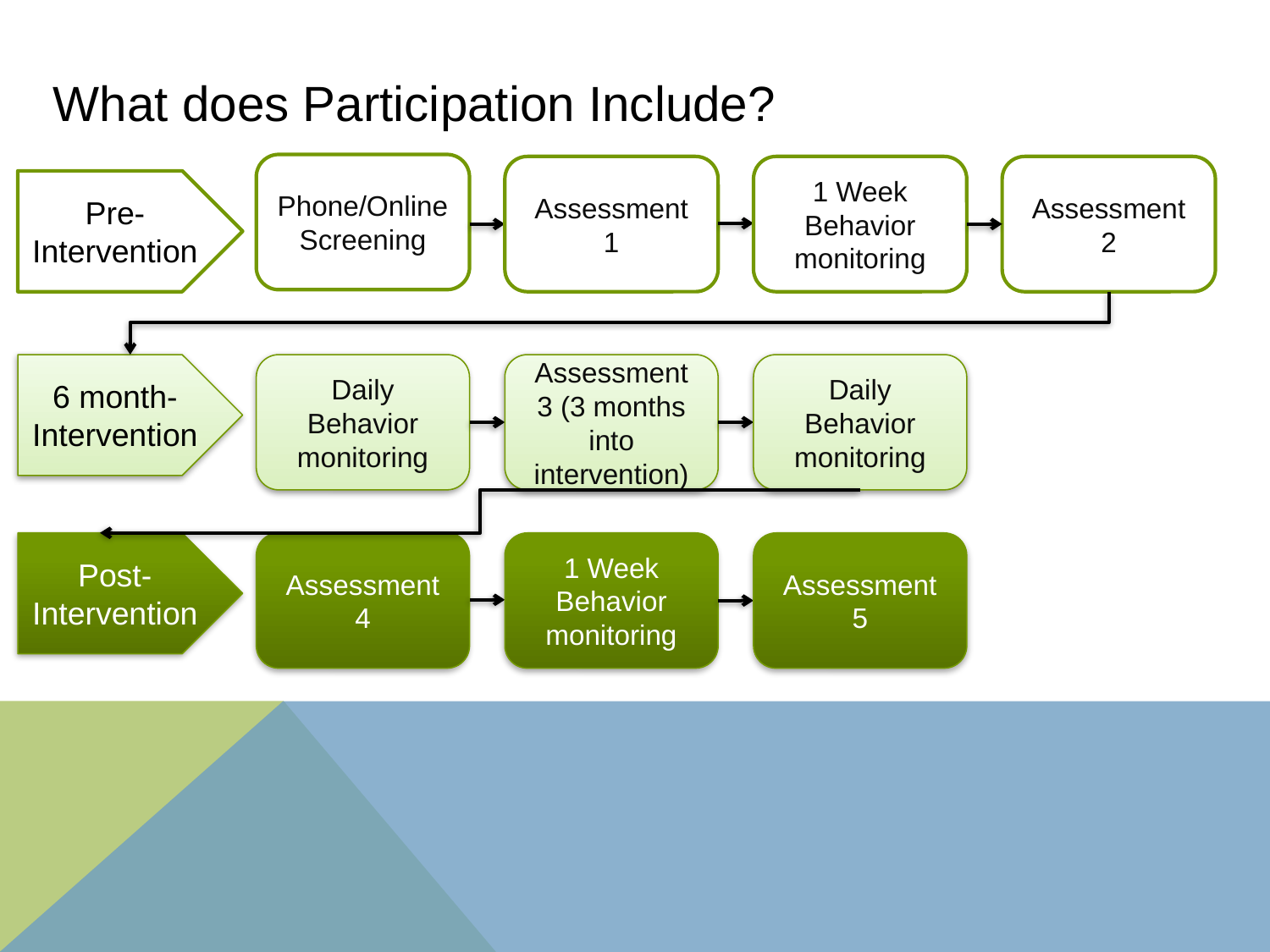

What does Participation Include?
Phone/Online
Screening
Assessment 1
1 Week Behavior monitoring
Assessment 2
Pre-Intervention
6 month-Intervention
Daily Behavior monitoring
Assessment 3 (3 months into intervention)
Daily Behavior monitoring
Post-Intervention
Assessment 4
1 Week Behavior monitoring
Assessment 5